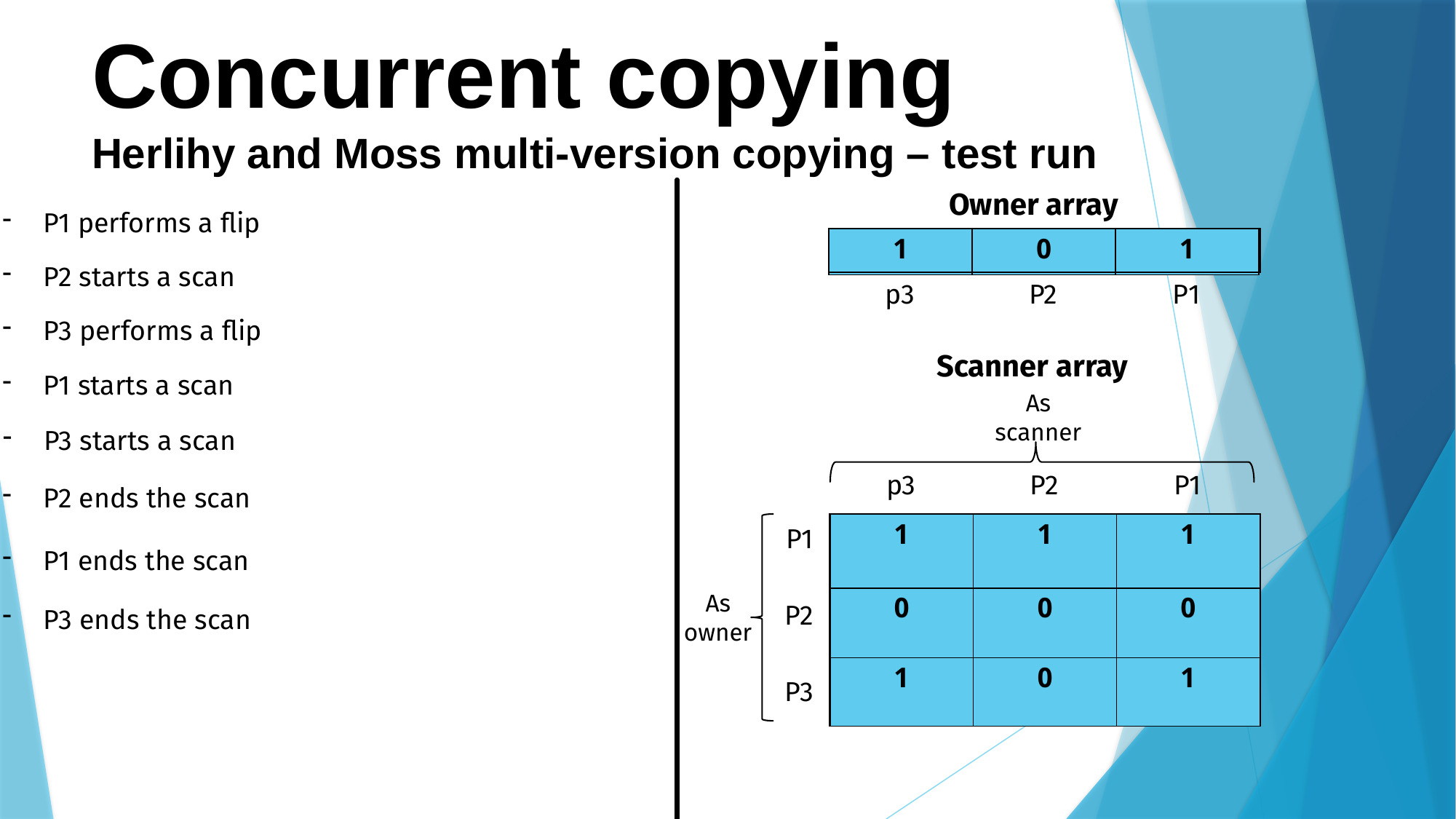

Concurrent copying
Herlihy and Moss multi-version copying – test run
Owner array
P1 performs a flip
| 0 | 0 | 0 |
| --- | --- | --- |
| 0 | 0 | 1 |
| --- | --- | --- |
| 0 | 0 | 1 |
| --- | --- | --- |
| 1 | 0 | 1 |
| --- | --- | --- |
| 1 | 0 | 1 |
| --- | --- | --- |
| 1 | 0 | 1 |
| --- | --- | --- |

P2 starts a scan
| p3 | P2 | P1 |
| --- | --- | --- |
P3 performs a flip
Scanner array
P1 starts a scan
As scanner
P3 starts a scan
| p3 | P2 | P1 |
| --- | --- | --- |
P2 ends the scan
| 0 | 0 | 0 |
| --- | --- | --- |
| 0 | 0 | 0 |
| 0 | 0 | 0 |

| 1 | 1 | 1 |
| --- | --- | --- |
| 0 | 0 | 0 |
| 1 | 0 | 1 |
| 0 | 1 | 1 |
| --- | --- | --- |
| 0 | 0 | 0 |
| 0 | 0 | 1 |
| 0 | 1 | 0 |
| --- | --- | --- |
| 0 | 0 | 0 |
| 0 | 0 | 0 |
| P1 |
| --- |
| P2 |
| P3 |
P1 ends the scan
As owner
P3 ends the scan